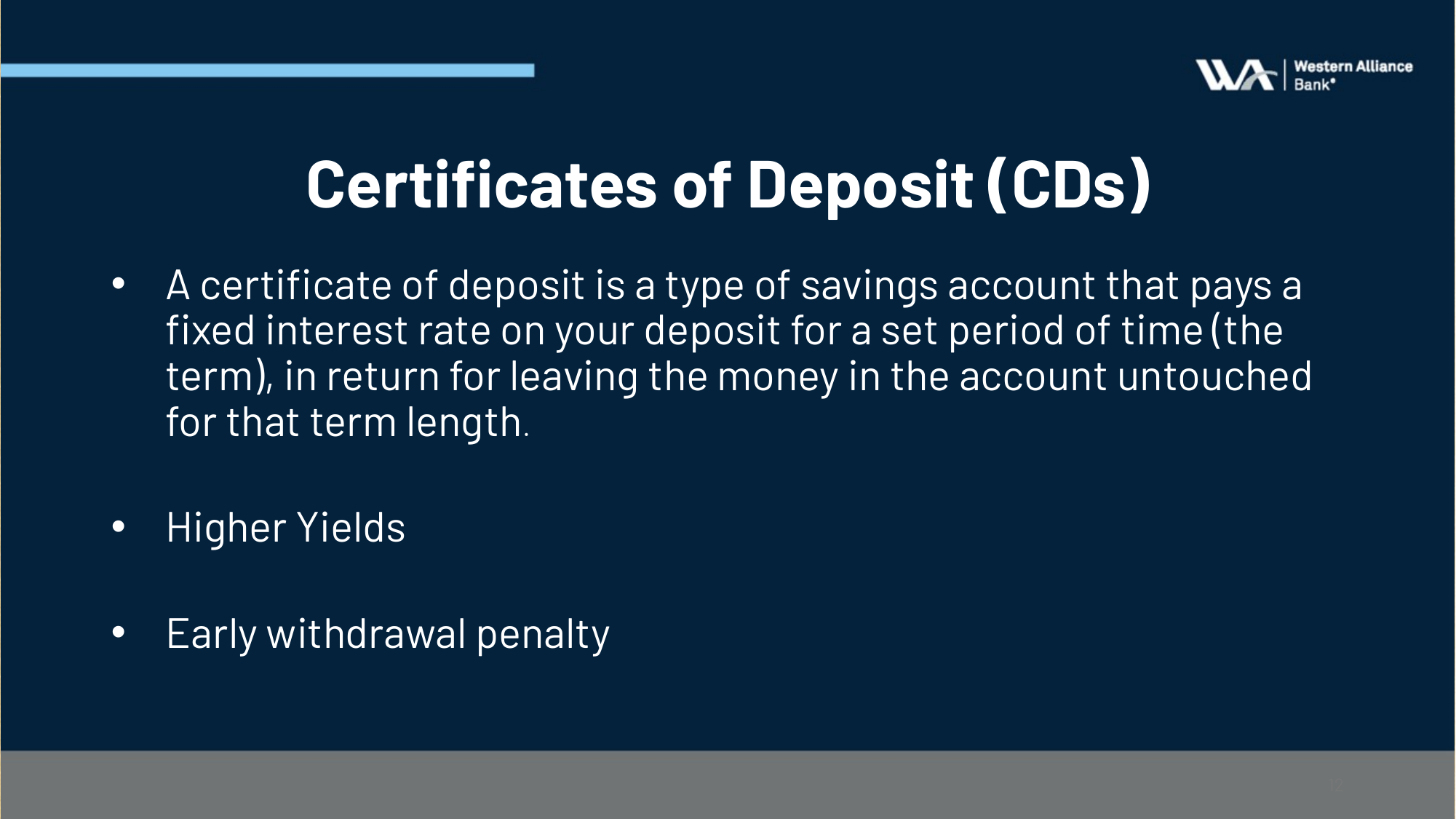

# Certificates of Deposit (CDs)
A certificate of deposit is a type of savings account that pays a fixed interest rate on your deposit for a set period of time (the term), in return for leaving the money in the account untouched for that term length.

Higher Yields

Early withdrawal penalty
12